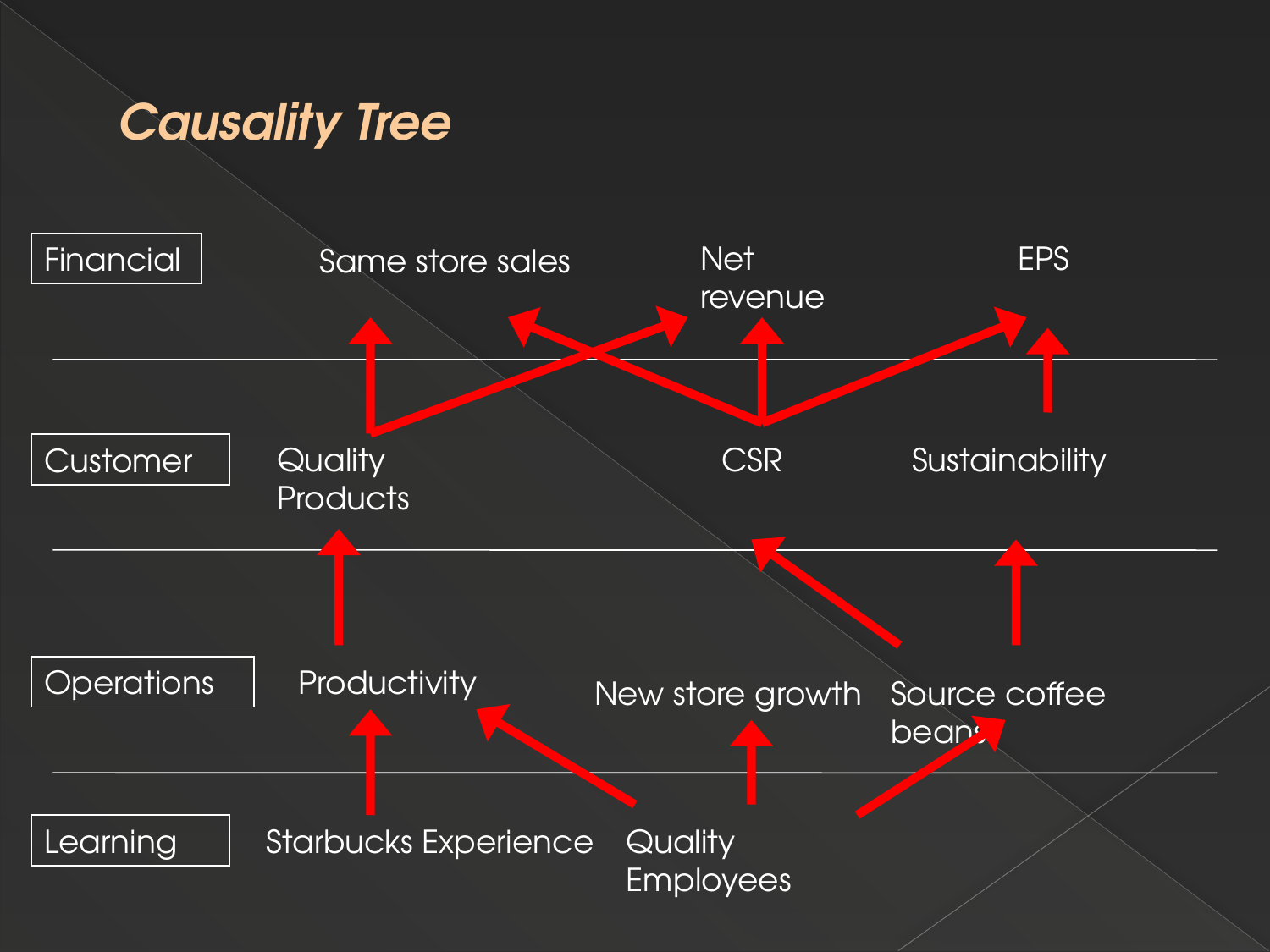

Causality Tree
Net revenue
EPS
Financial
Same store sales

Quality Products
CSR
Sustainability
Customer

Operations
Productivity
New store growth
Source coffee beans

Learning
Starbucks Experience
Quality Employees